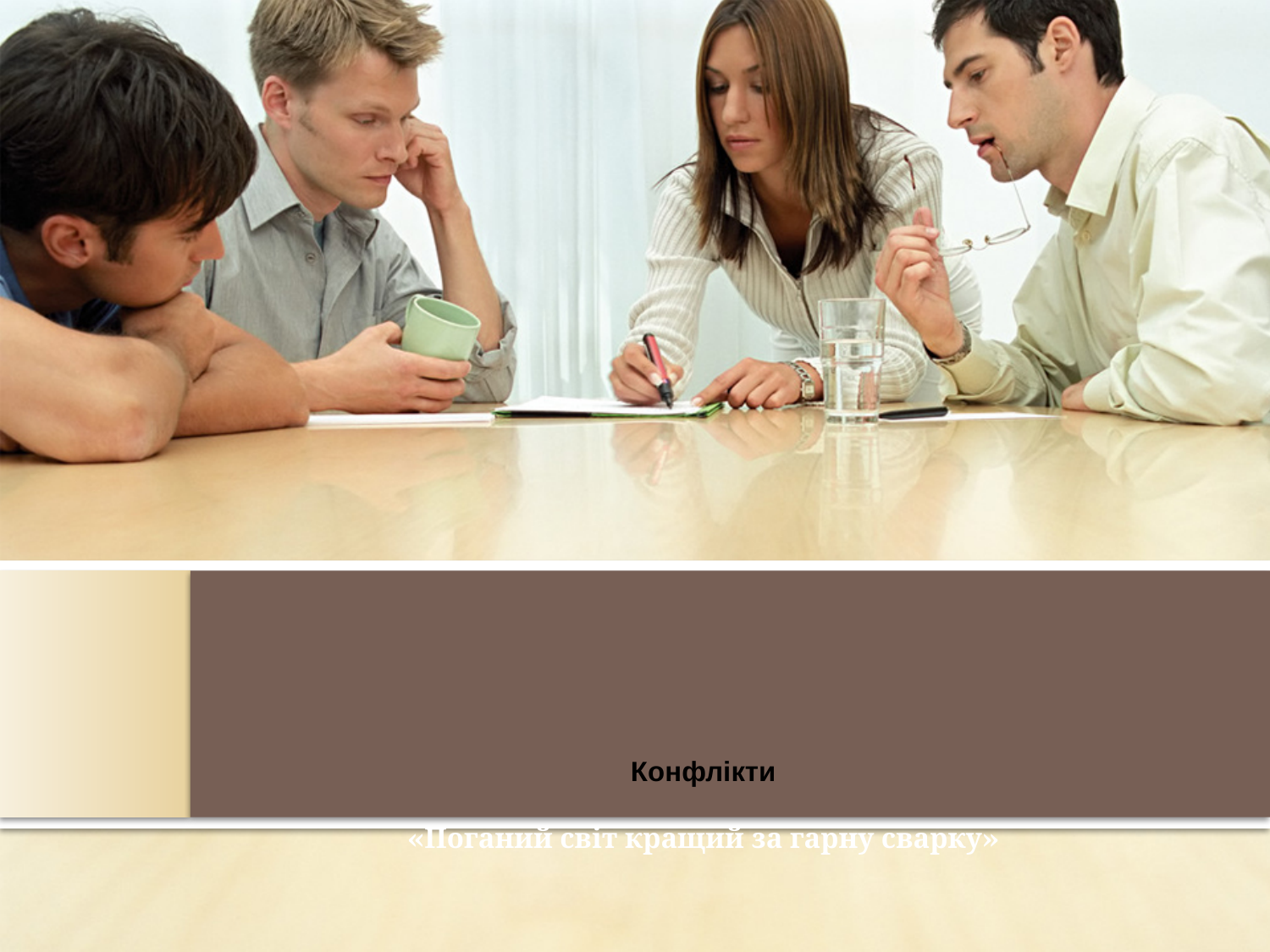

# Конфлікти «Поганий світ кращий за гарну сварку»